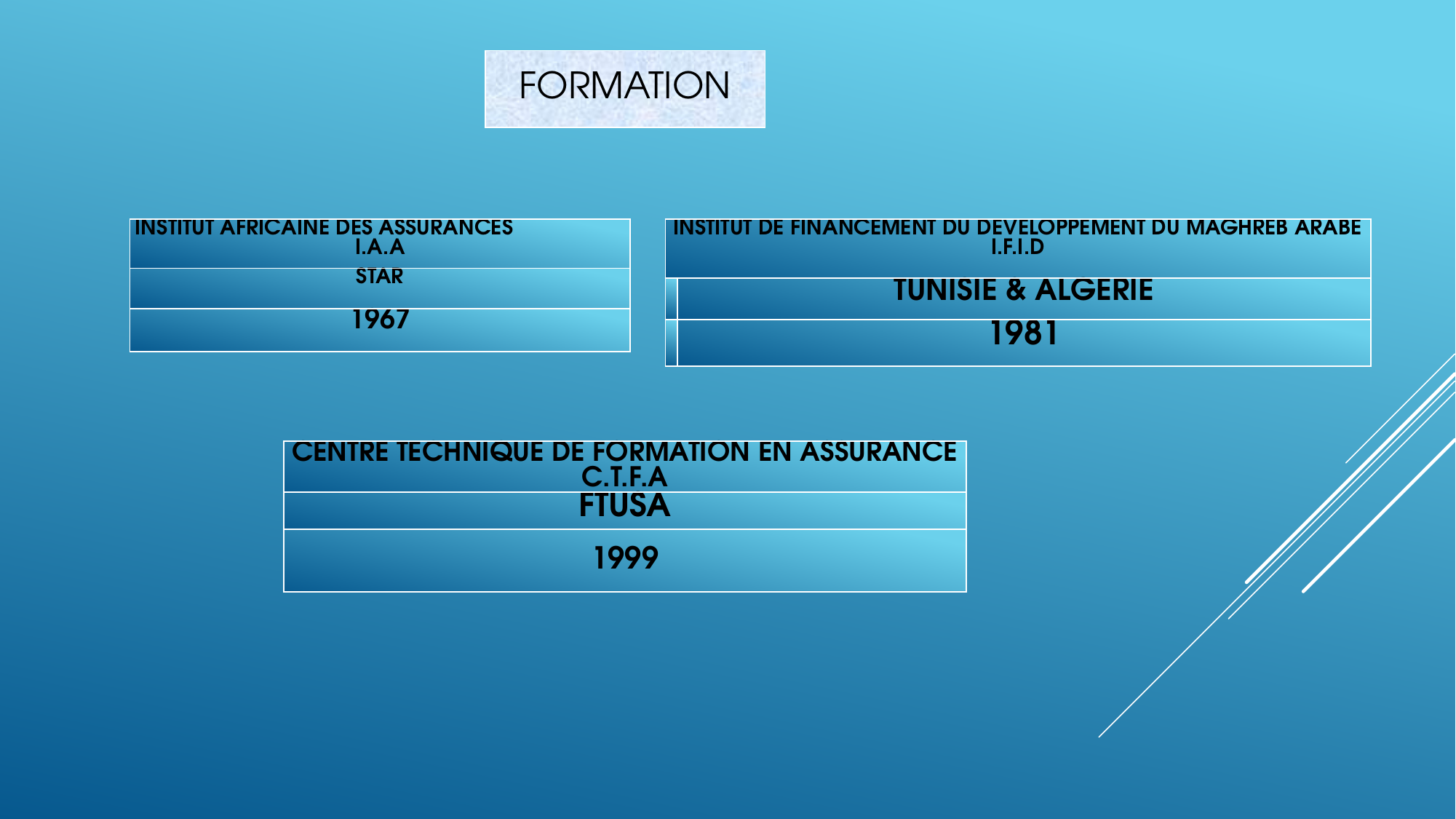

| FORMATION |
| --- |
| INSTITUT AFRICAINE DES ASSURANCES I.A.A |
| --- |
| STAR |
| 1967 |
| INSTITUT DE FINANCEMENT DU DEVELOPPEMENT DU MAGHREB ARABE I.F.I.D |  |
| --- | --- |
|  | TUNISIE & ALGERIE |
|  | 1981 |
| CENTRE TECHNIQUE DE FORMATION EN ASSURANCE C.T.F.A |
| --- |
| FTUSA |
| 1999 |